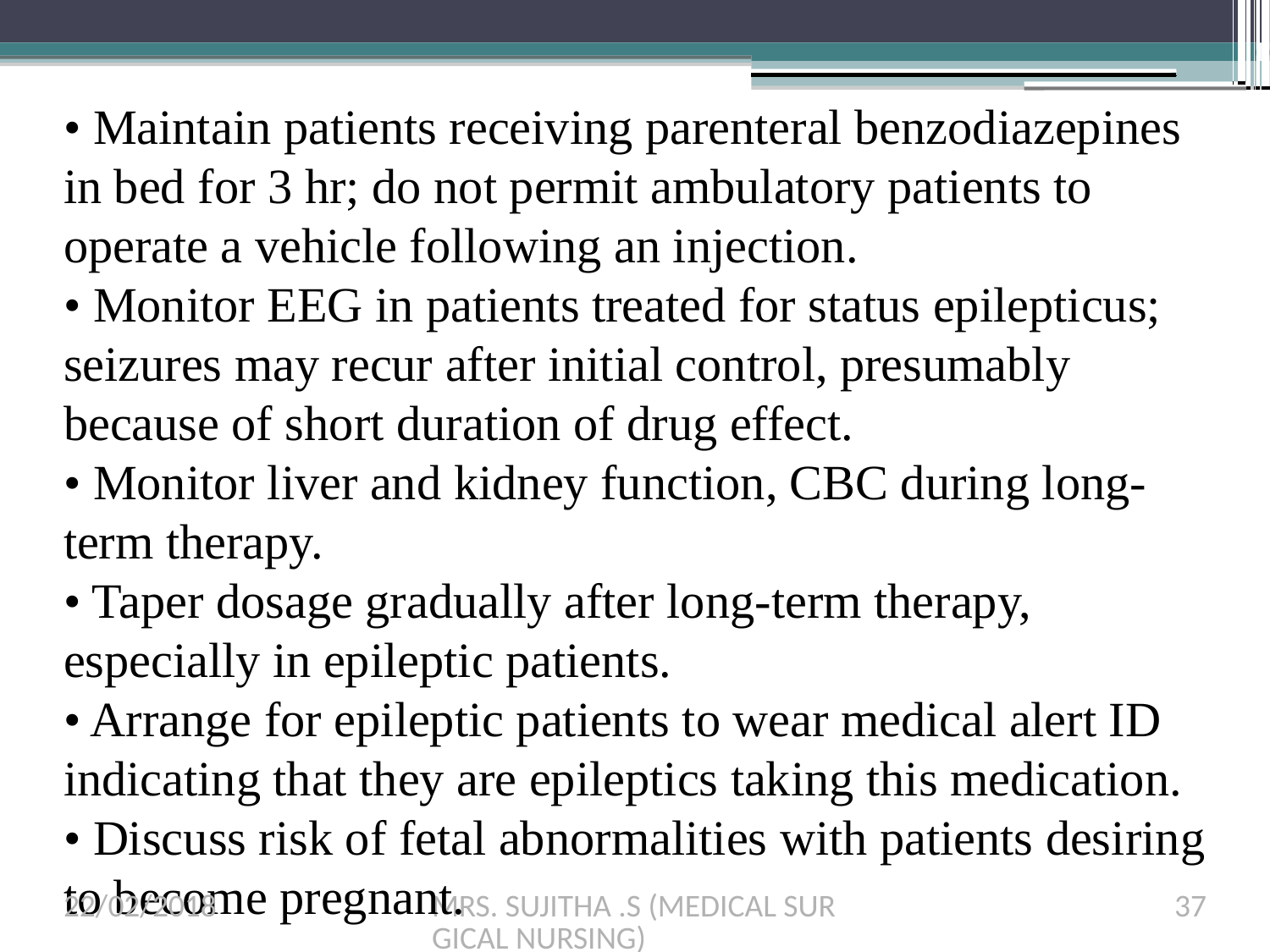

• Maintain patients receiving parenteral benzodiazepines in bed for 3 hr; do not permit ambulatory patients to operate a vehicle following an injection.
• Monitor EEG in patients treated for status epilepticus; seizures may recur after initial control, presumably because of short duration of drug effect.
• Monitor liver and kidney function, CBC during long-term therapy.
• Taper dosage gradually after long-term therapy, especially in epileptic patients.
• Arrange for epileptic patients to wear medical alert ID indicating that they are epileptics taking this medication.
• Discuss risk of fetal abnormalities with patients desiring to become pregnant.
22/02/2018
MRS. SUJITHA .S (MEDICAL SURGICAL NURSING)
37